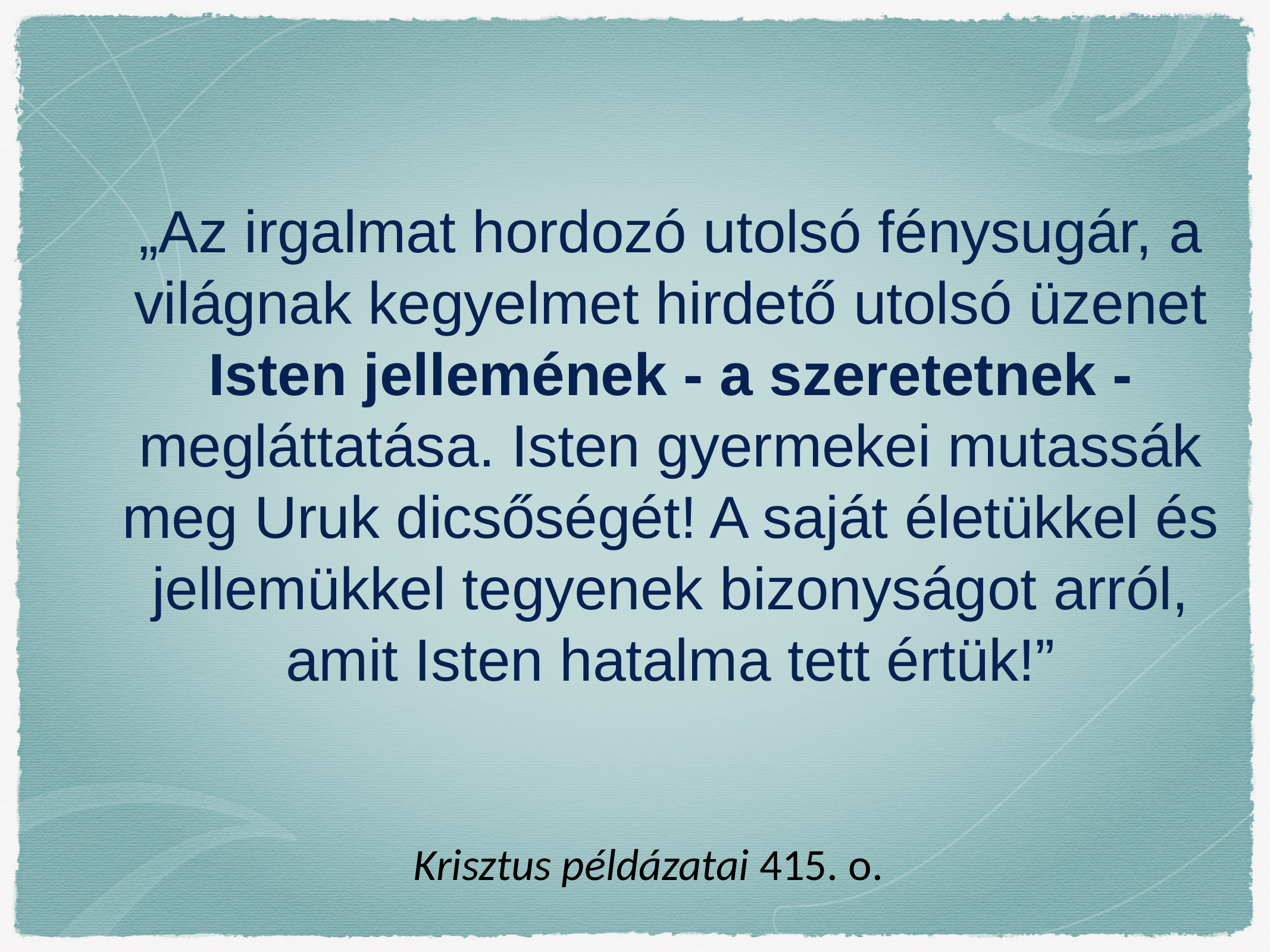

„Az irgalmat hordozó utolsó fénysugár, a világnak kegyelmet hirdető utolsó üzenet Isten jellemének - a szeretetnek - megláttatása. Isten gyermekei mutassák meg Uruk dicsőségét! A saját életükkel és jellemükkel tegyenek bizonyságot arról, amit Isten hatalma tett értük!”

Krisztus példázatai 415. o.